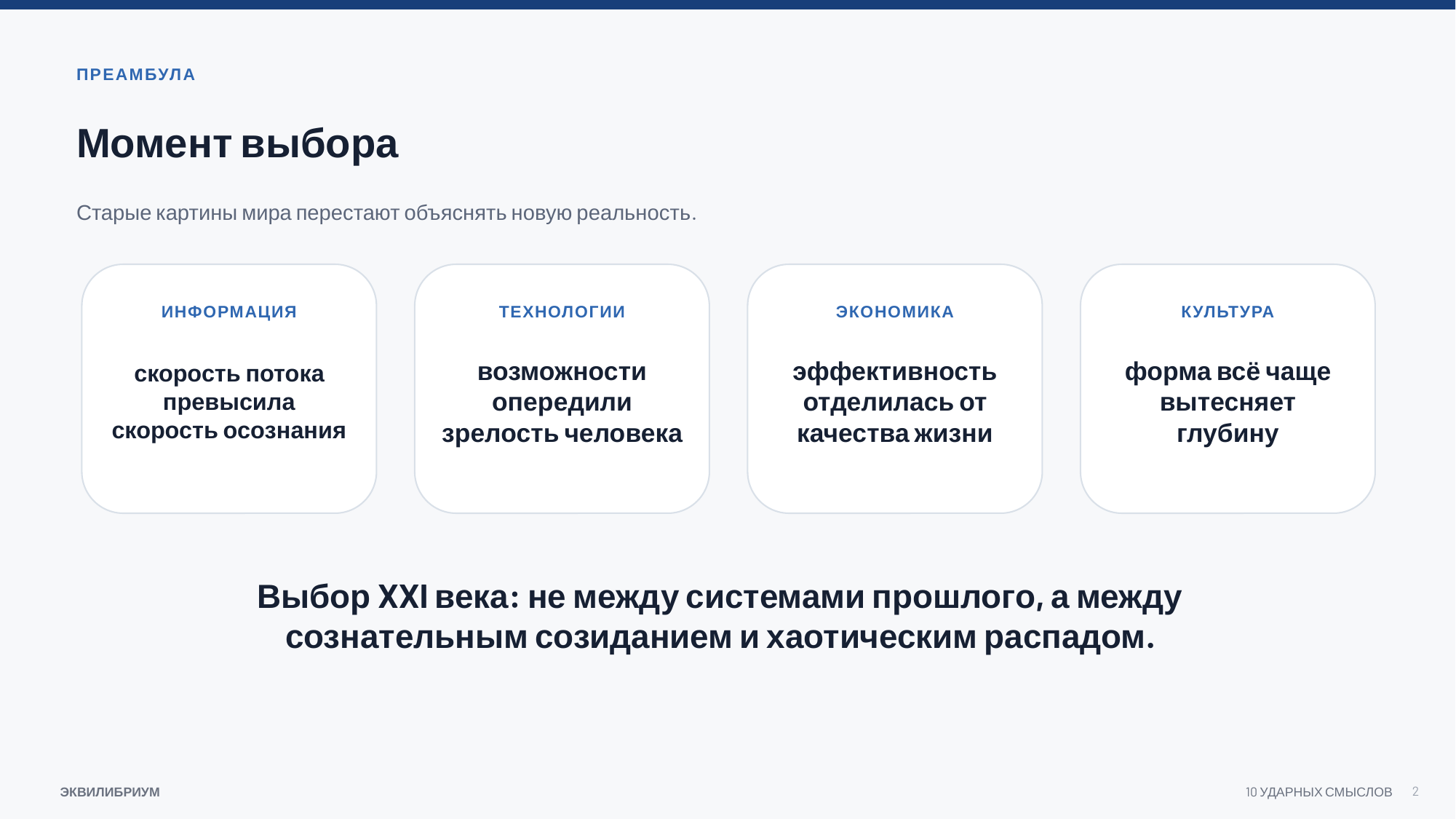

ПРЕАМБУЛА
Момент выбора
Старые картины мира перестают объяснять новую реальность.

ИНФОРМАЦИЯ
ТЕХНОЛОГИИ
ЭКОНОМИКА
КУЛЬТУРА
скорость потока превысила скорость осознания
возможности опередили зрелость человека
эффективность отделилась от качества жизни
форма всё чаще вытесняет глубину
Выбор XXI века: не между системами прошлого, а между сознательным созиданием и хаотическим распадом.
2